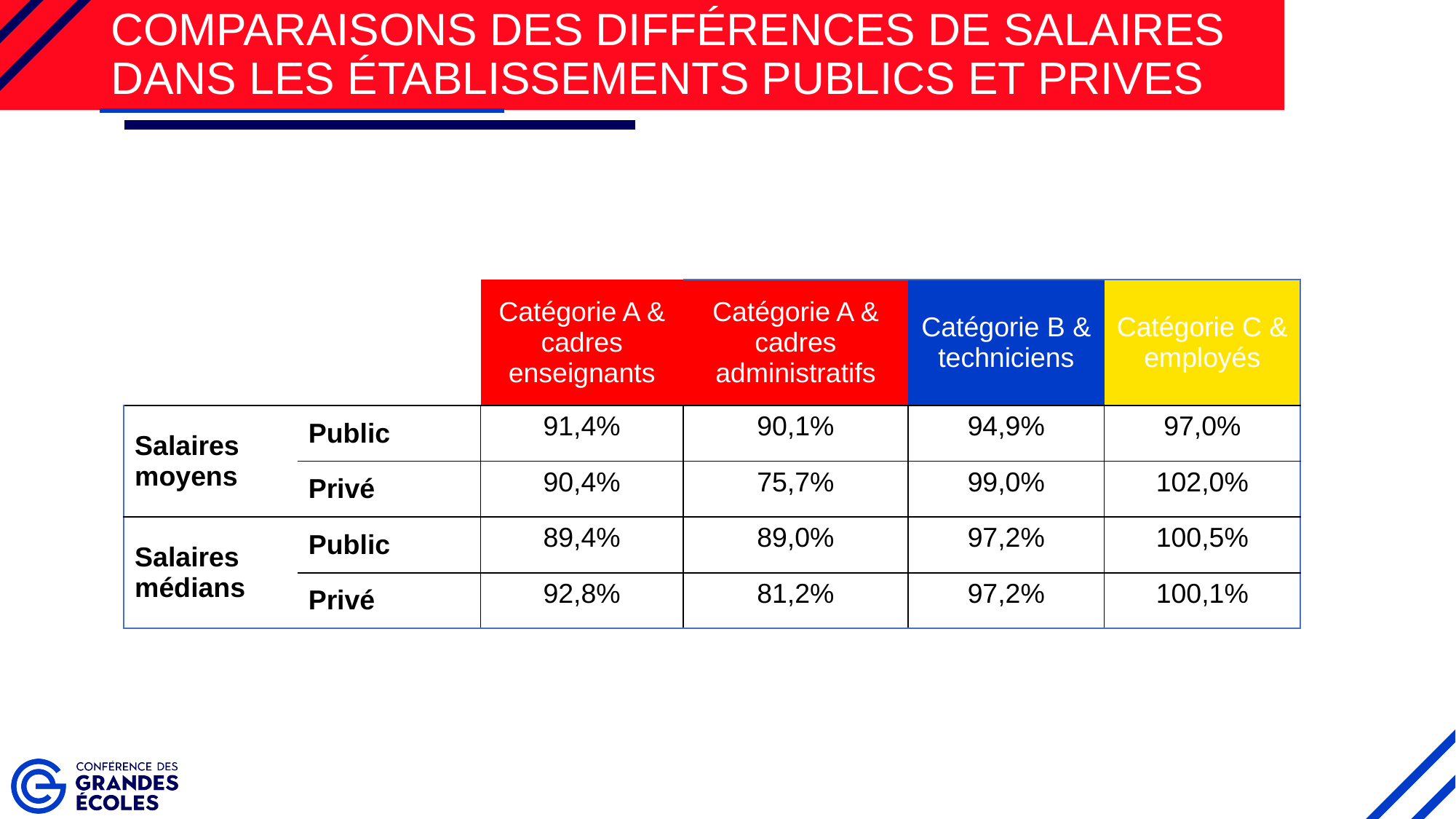

# Comparaisons des différences de salaires dans les établissements PUBLICS et PRIVES
|  |  | Catégorie A & cadres enseignants | Catégorie A & cadres administratifs | Catégorie B & techniciens | Catégorie C & employés |
| --- | --- | --- | --- | --- | --- |
| Salaires moyens | Public | 91,4% | 90,1% | 94,9% | 97,0% |
|  | Privé | 90,4% | 75,7% | 99,0% | 102,0% |
| Salaires médians | Public | 89,4% | 89,0% | 97,2% | 100,5% |
|  | Privé | 92,8% | 81,2% | 97,2% | 100,1% |